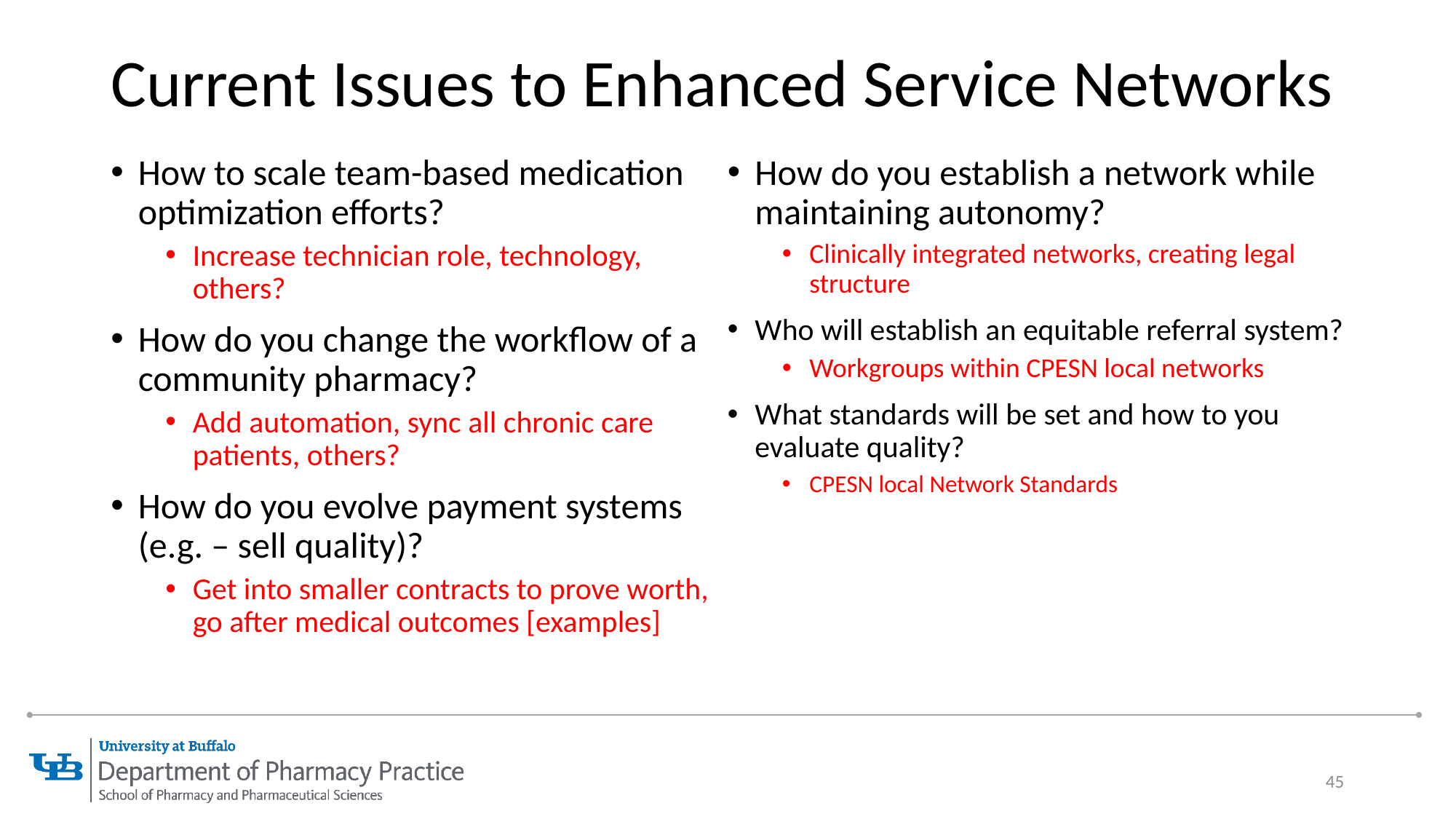

# Current Issues to Enhanced Service Networks
How to scale team-based medication optimization efforts?
Increase technician role, technology, others?
How do you change the workflow of a community pharmacy?
Add automation, sync all chronic care patients, others?
How do you evolve payment systems (e.g. – sell quality)?
Get into smaller contracts to prove worth, go after medical outcomes [examples]
How do you establish a network while maintaining autonomy?
Clinically integrated networks, creating legal structure
Who will establish an equitable referral system?
Workgroups within CPESN local networks
What standards will be set and how to you evaluate quality?
CPESN local Network Standards
45